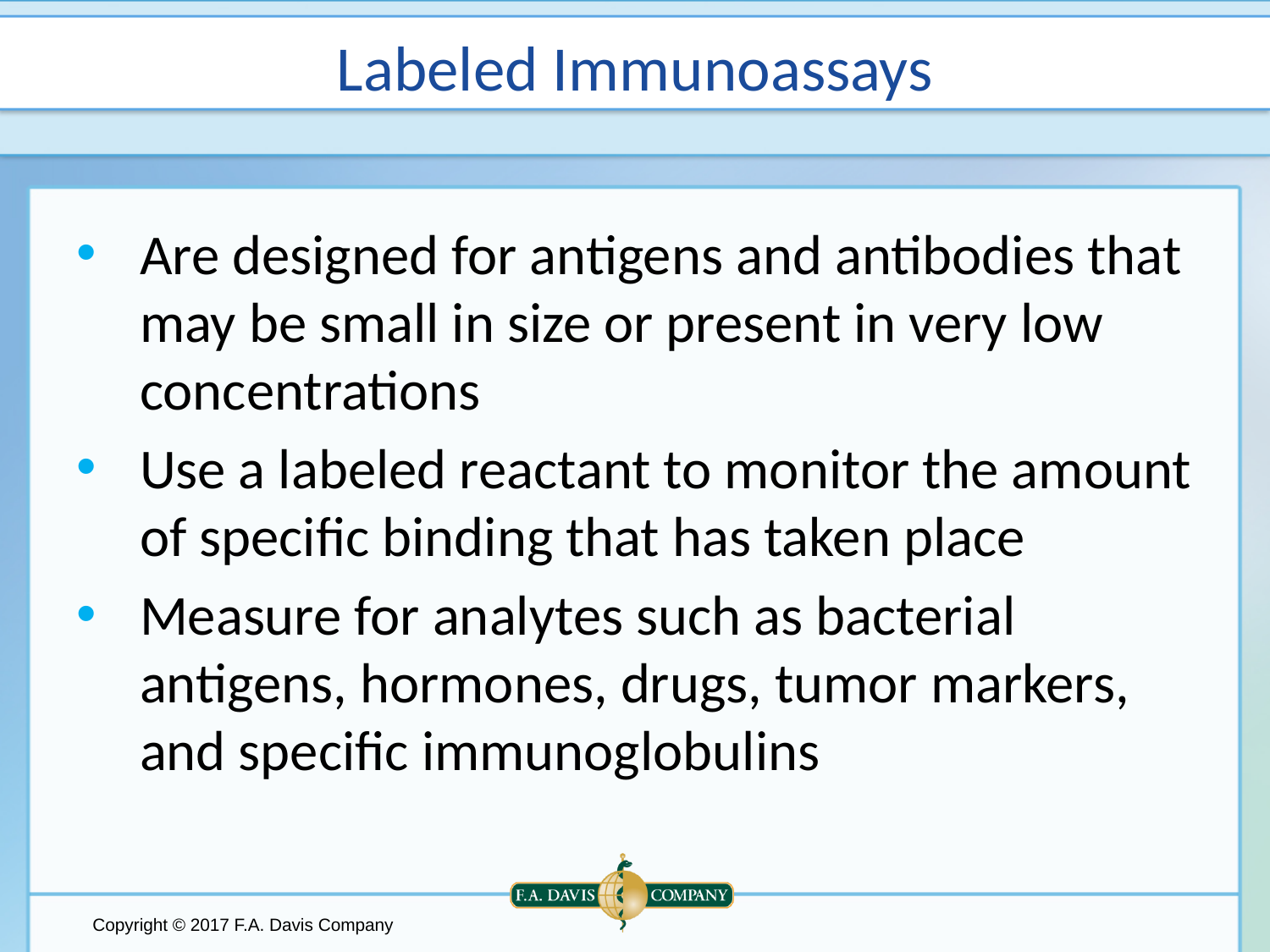

# Labeled Immunoassays
Are designed for antigens and antibodies that may be small in size or present in very low concentrations
Use a labeled reactant to monitor the amount of specific binding that has taken place
Measure for analytes such as bacterial antigens, hormones, drugs, tumor markers, and specific immunoglobulins